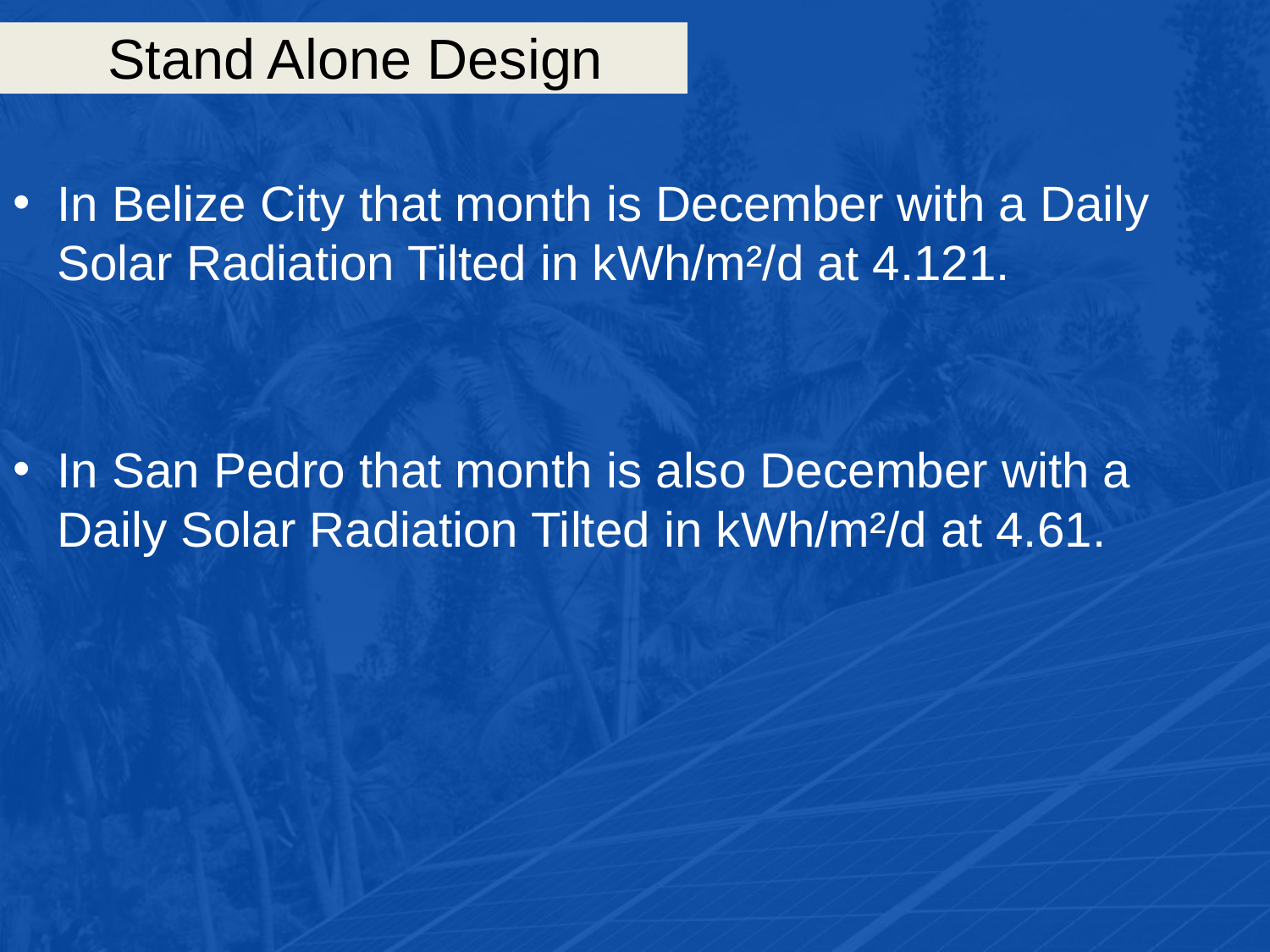

# Stand Alone Design
In Belize City that month is December with a Daily Solar Radiation Tilted in kWh/m²/d at 4.121.

In San Pedro that month is also December with a Daily Solar Radiation Tilted in kWh/m²/d at 4.61.